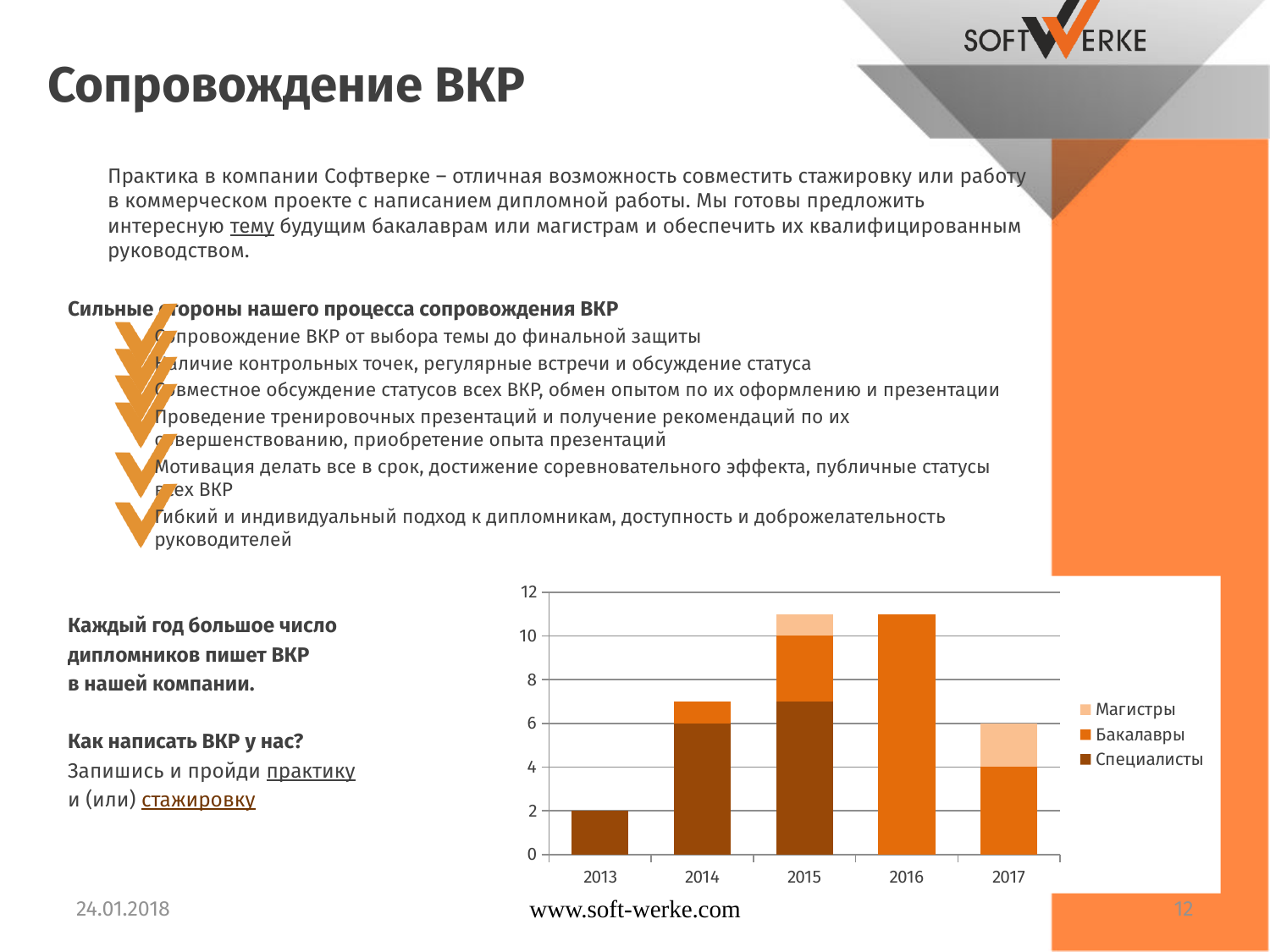

# Сопровождение ВКР
	Практика в компании Софтверке – отличная возможность совместить стажировку или работу в коммерческом проекте с написанием дипломной работы. Мы готовы предложить интересную тему будущим бакалаврам или магистрам и обеспечить их квалифицированным руководством.

Cильные стороны нашего процесса сопровождения ВКР
Сопровождение ВКР от выбора темы до финальной защиты
Наличие контрольных точек, регулярные встречи и обсуждение статуса
Совместное обсуждение статусов всех ВКР, обмен опытом по их оформлению и презентации
Проведение тренировочных презентаций и получение рекомендаций по их совершенствованию, приобретение опыта презентаций
Мотивация делать все в срок, достижение соревновательного эффекта, публичные статусы всех ВКР
Гибкий и индивидуальный подход к дипломникам, доступность и доброжелательность руководителей

Каждый год большое число
дипломников пишет ВКР
в нашей компании.

Как написать ВКР у нас?
Запишись и пройди практику
и (или) стажировку

### Chart

| Category |  |  |  |
|---|---|---|---|
| 2013 | 2.0 | 0.0 | 0.0 |
| 2014 | 6.0 | 1.0 | 0.0 |
| 2015 | 7.0 | 3.0 | 1.0 |
| 2016 | 0.0 | 11.0 | 0.0 |
| 2017 | 0.0 | 4.0 | 2.0 |
24.01.2018
www.soft-werke.com
12